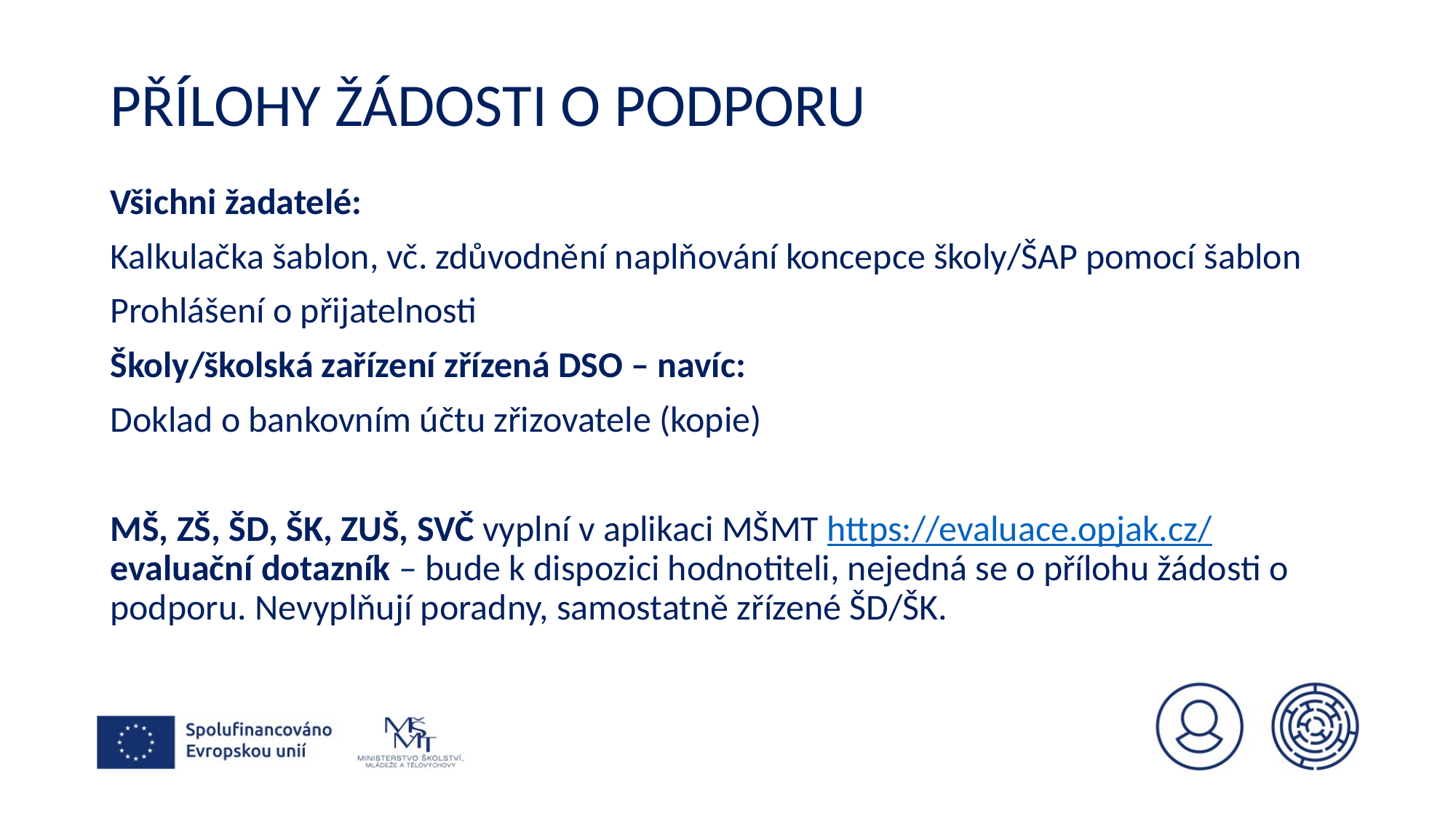

# Přílohy žádosti o podporu
Všichni žadatelé:
Kalkulačka šablon, vč. zdůvodnění naplňování koncepce školy/ŠAP pomocí šablon
Prohlášení o přijatelnosti
Školy/školská zařízení zřízená DSO – navíc:
Doklad o bankovním účtu zřizovatele (kopie)

MŠ, ZŠ, ŠD, ŠK, ZUŠ, SVČ vyplní v aplikaci MŠMT https://evaluace.opjak.cz/  evaluační dotazník – bude k dispozici hodnotiteli, nejedná se o přílohu žádosti o podporu. Nevyplňují poradny, samostatně zřízené ŠD/ŠK.